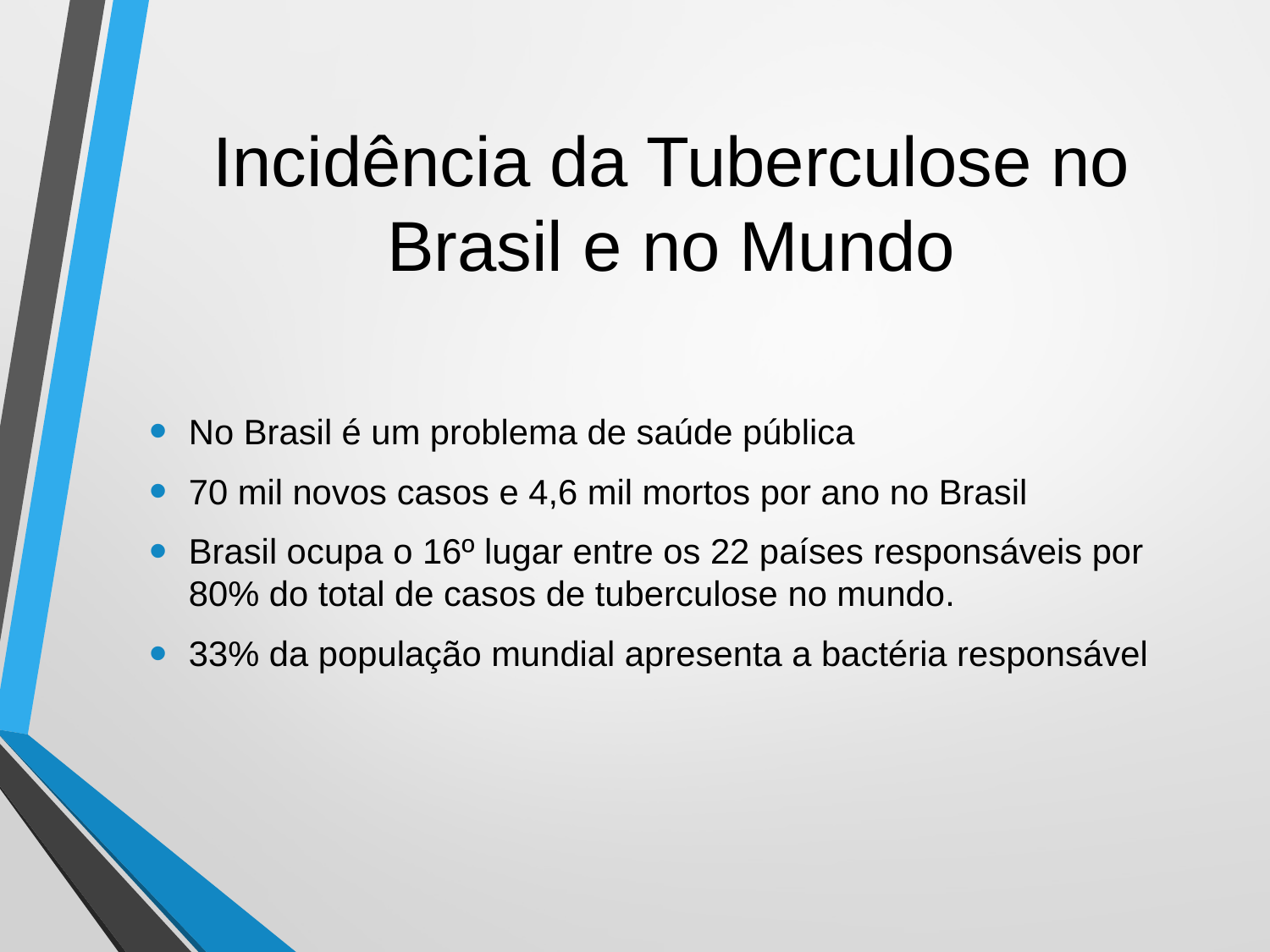

# Incidência da Tuberculose no Brasil e no Mundo
No Brasil é um problema de saúde pública
70 mil novos casos e 4,6 mil mortos por ano no Brasil
Brasil ocupa o 16º lugar entre os 22 países responsáveis por 80% do total de casos de tuberculose no mundo.
33% da população mundial apresenta a bactéria responsável